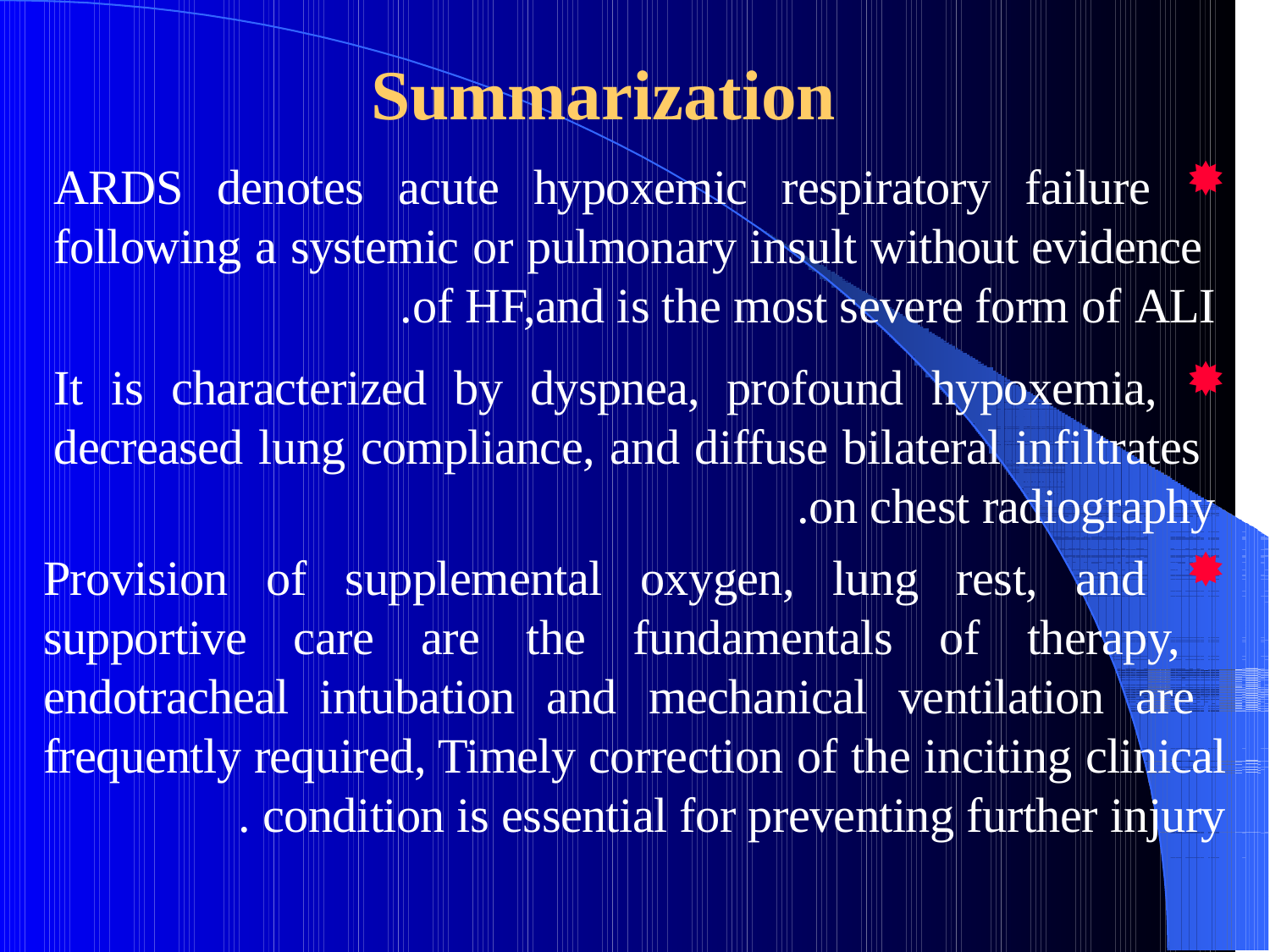

# Summarization
ARDS denotes acute hypoxemic respiratory failure  following a systemic or pulmonary insult without evidence  of HF,and is the most severe form of ALI.
It is characterized by dyspnea, profound hypoxemia,  decreased lung compliance, and diffuse bilateral infiltrates  on chest radiography.
Provision of supplemental oxygen, lung rest, and  supportive care are the fundamentals of therapy,  endotracheal intubation and mechanical ventilation are  frequently required, Timely correction of the inciting clinical  condition is essential for preventing further injury.